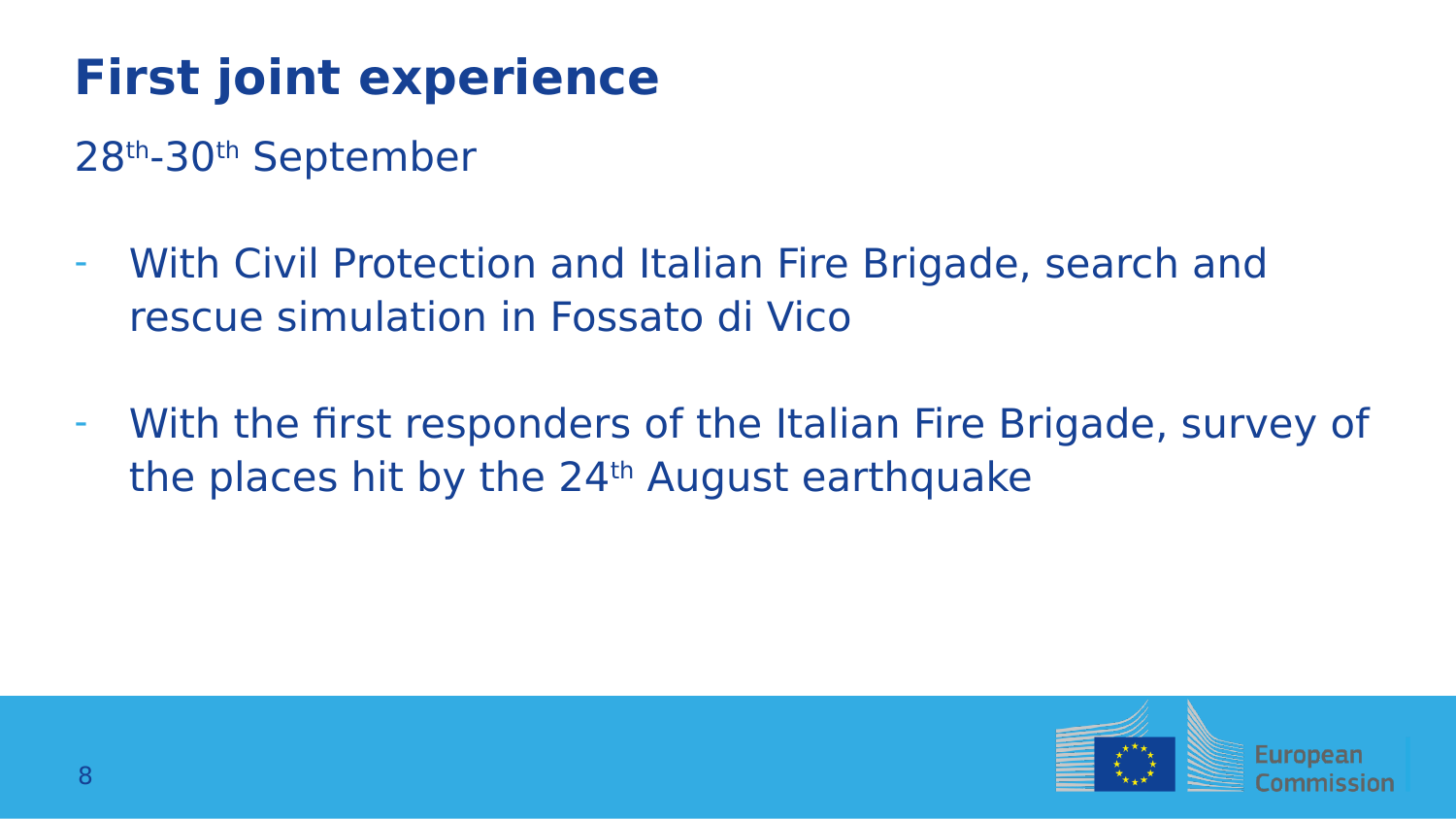

# First joint experience
28th-30th September

With Civil Protection and Italian Fire Brigade, search and rescue simulation in Fossato di Vico

With the first responders of the Italian Fire Brigade, survey of the places hit by the 24th August earthquake